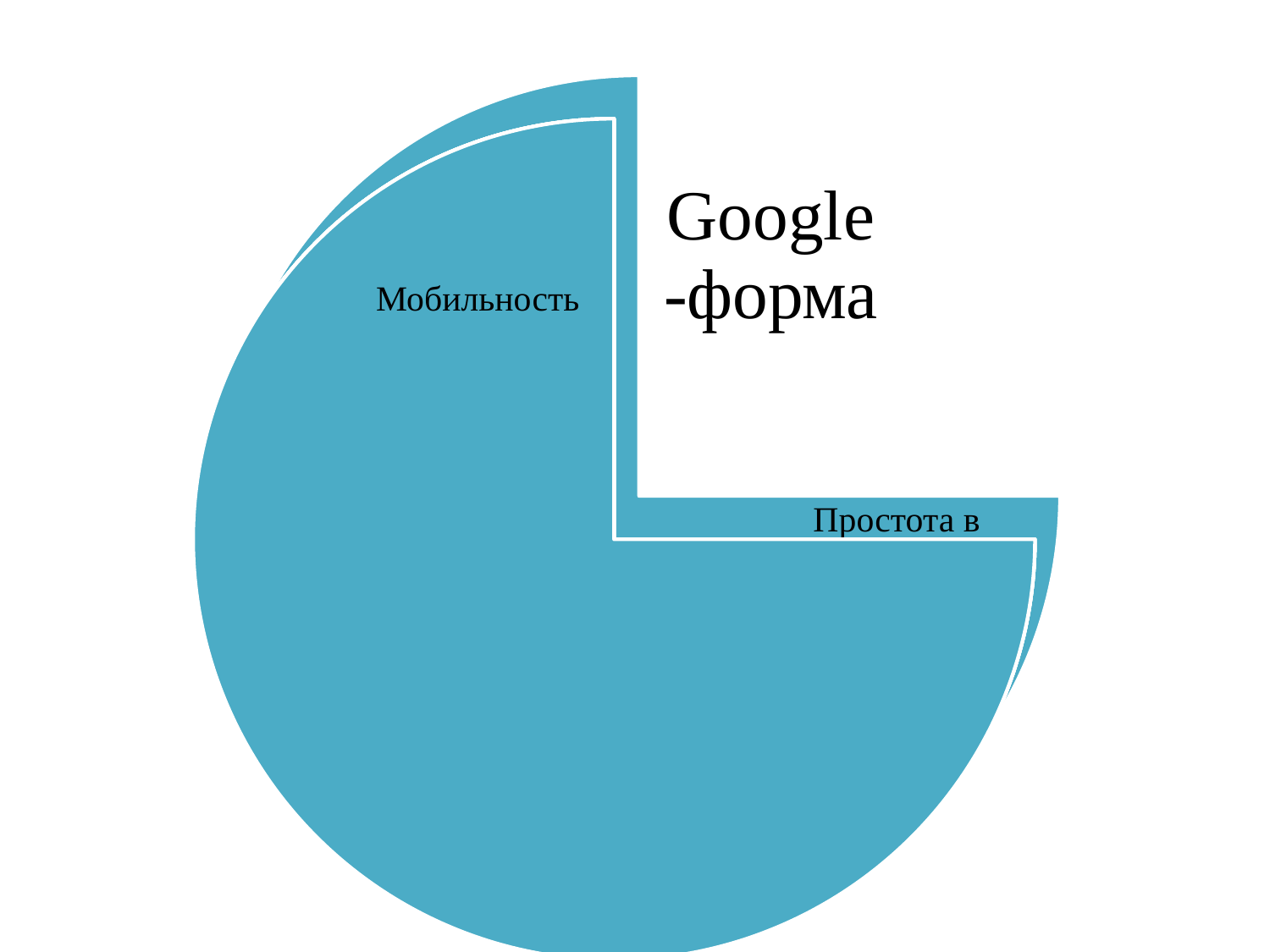

Google-форма
Простота в использовании
Доступность 27/7
Индивидуальное оформление
Бесплатность
Мобильность